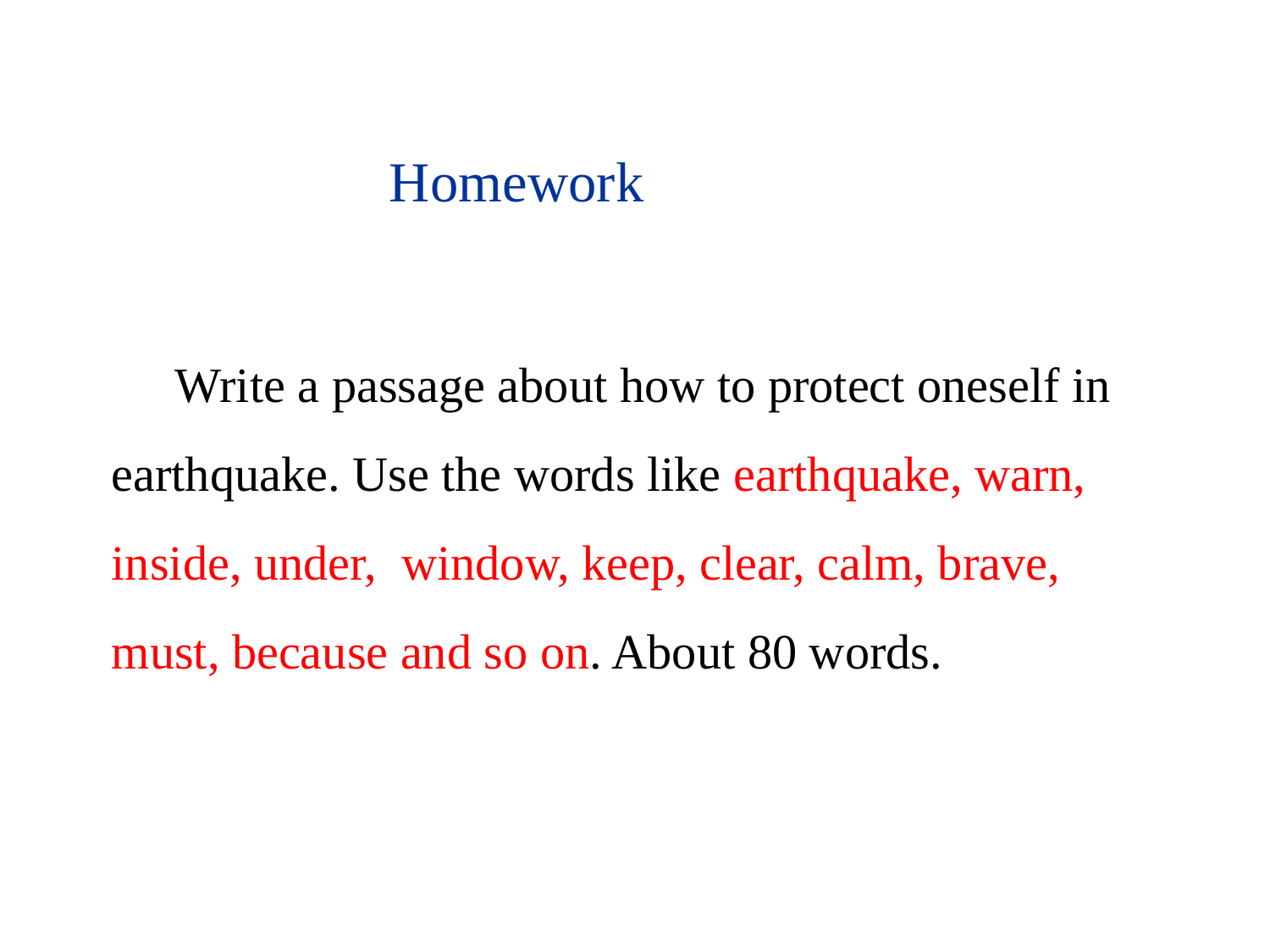

Homework
Write a passage about how to protect oneself in earthquake. Use the words like earthquake, warn, inside, under,  window, keep, clear, calm, brave, must, because and so on. About 80 words.